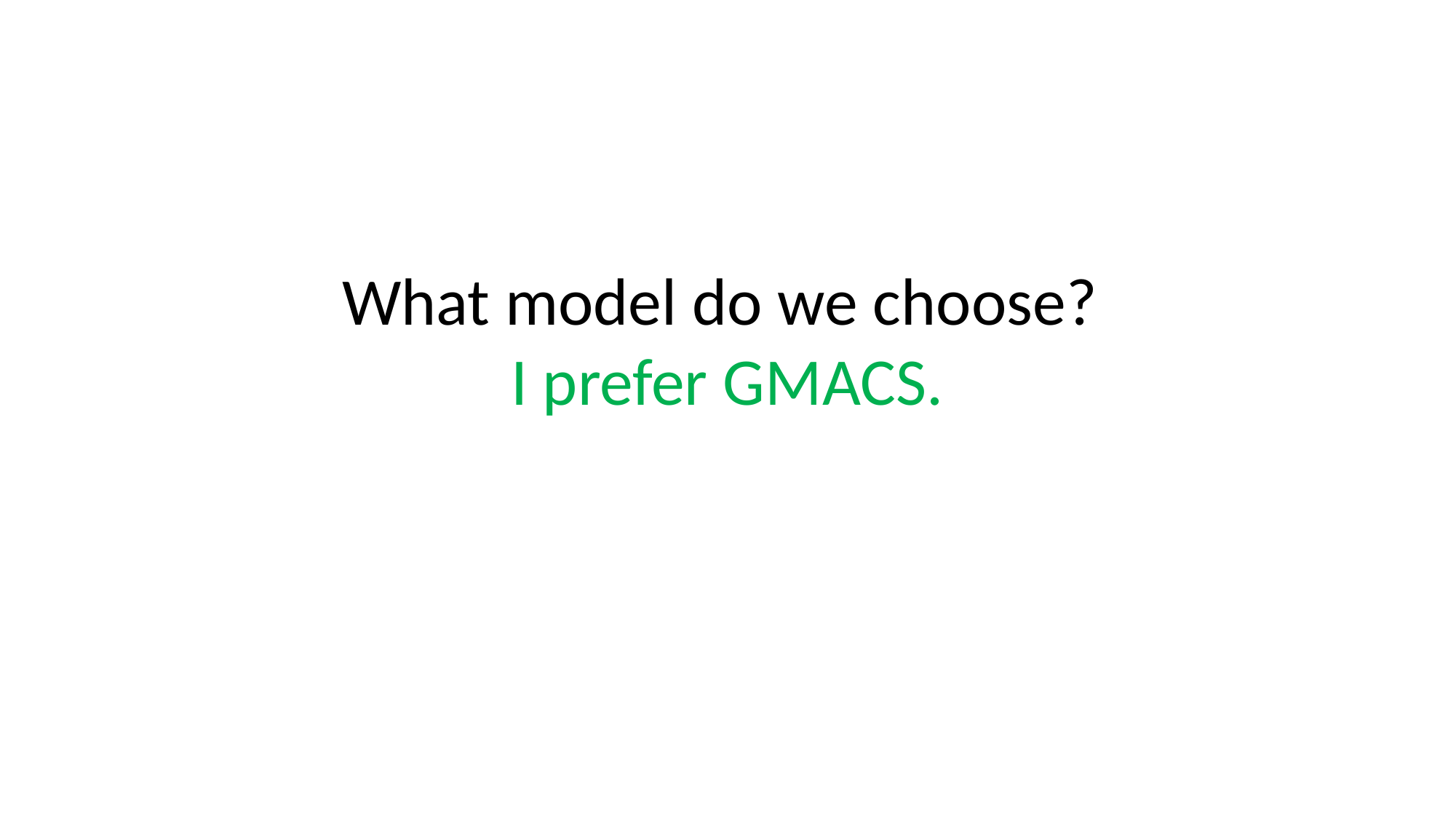

# What model do we choose? I prefer GMACS.